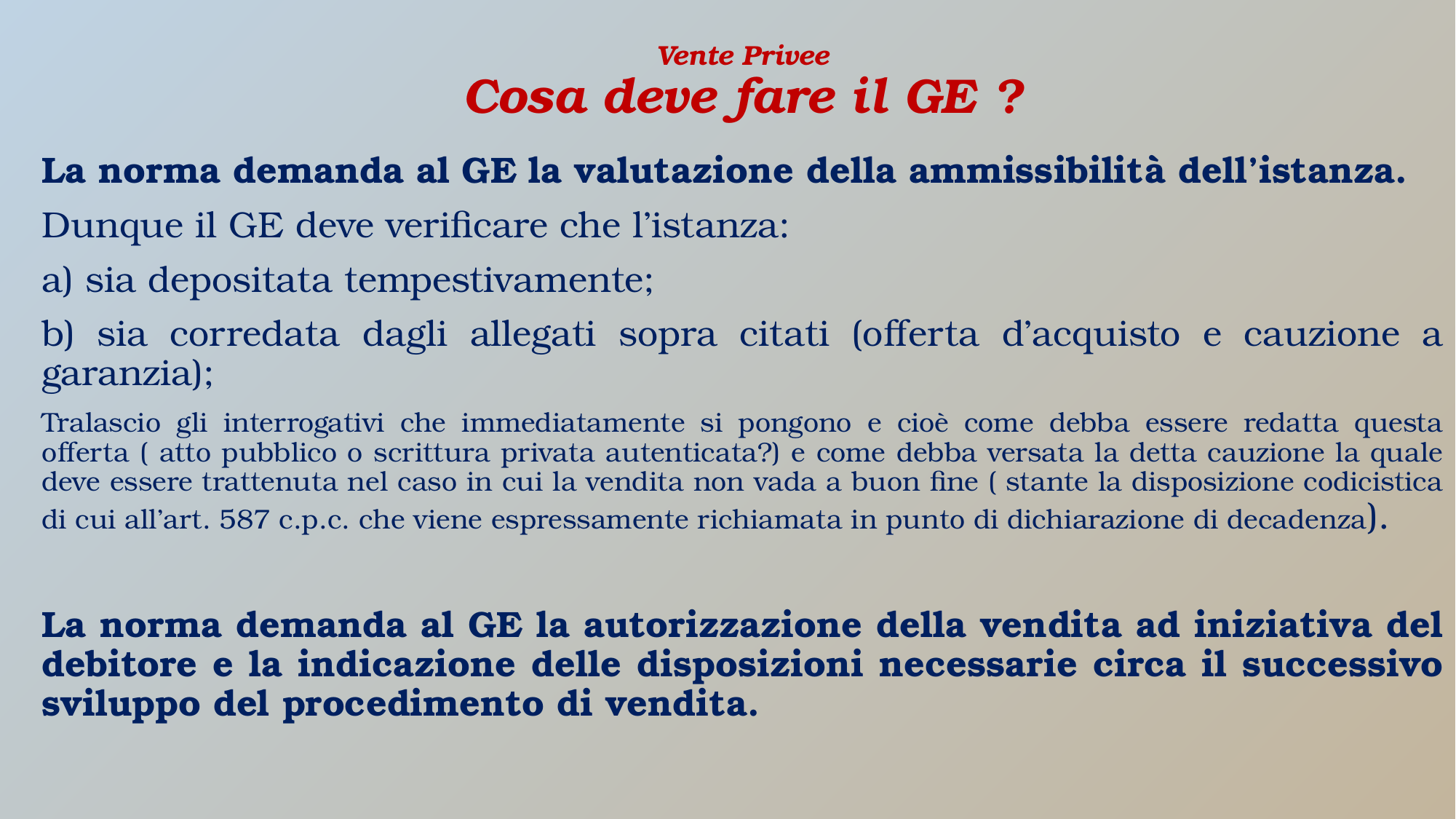

# Vente Privee Cosa deve fare il GE ?
La norma demanda al GE la valutazione della ammissibilità dell’istanza.
Dunque il GE deve verificare che l’istanza:
a) sia depositata tempestivamente;
b) sia corredata dagli allegati sopra citati (offerta d’acquisto e cauzione a garanzia);
Tralascio gli interrogativi che immediatamente si pongono e cioè come debba essere redatta questa offerta ( atto pubblico o scrittura privata autenticata?) e come debba versata la detta cauzione la quale deve essere trattenuta nel caso in cui la vendita non vada a buon fine ( stante la disposizione codicistica di cui all’art. 587 c.p.c. che viene espressamente richiamata in punto di dichiarazione di decadenza).

La norma demanda al GE la autorizzazione della vendita ad iniziativa del debitore e la indicazione delle disposizioni necessarie circa il successivo sviluppo del procedimento di vendita.